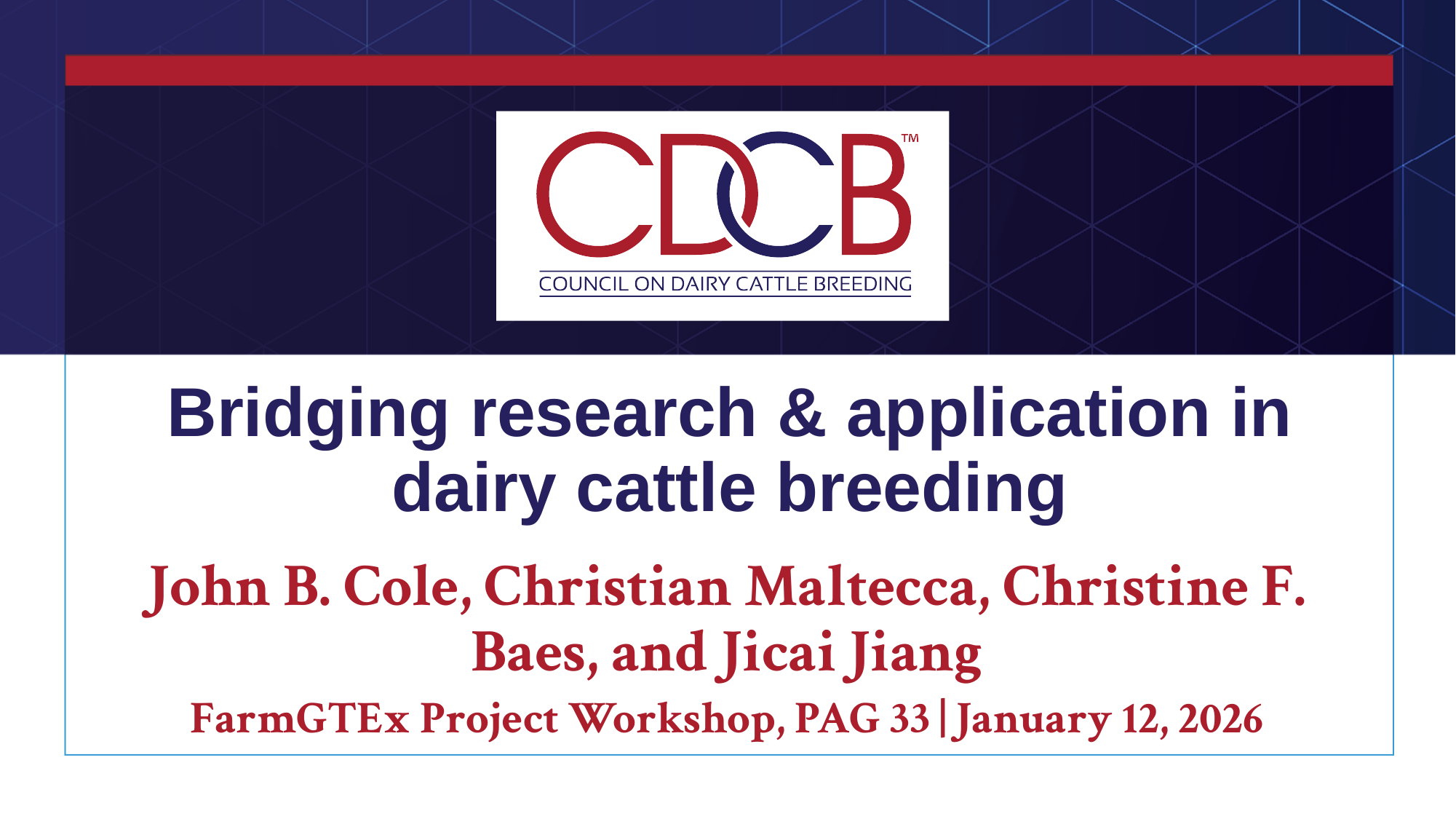

# Bridging research & application in dairy cattle breeding
John B. Cole, Christian Maltecca, Christine F. Baes, and Jicai Jiang
FarmGTEx Project Workshop, PAG 33 | January 12, 2026